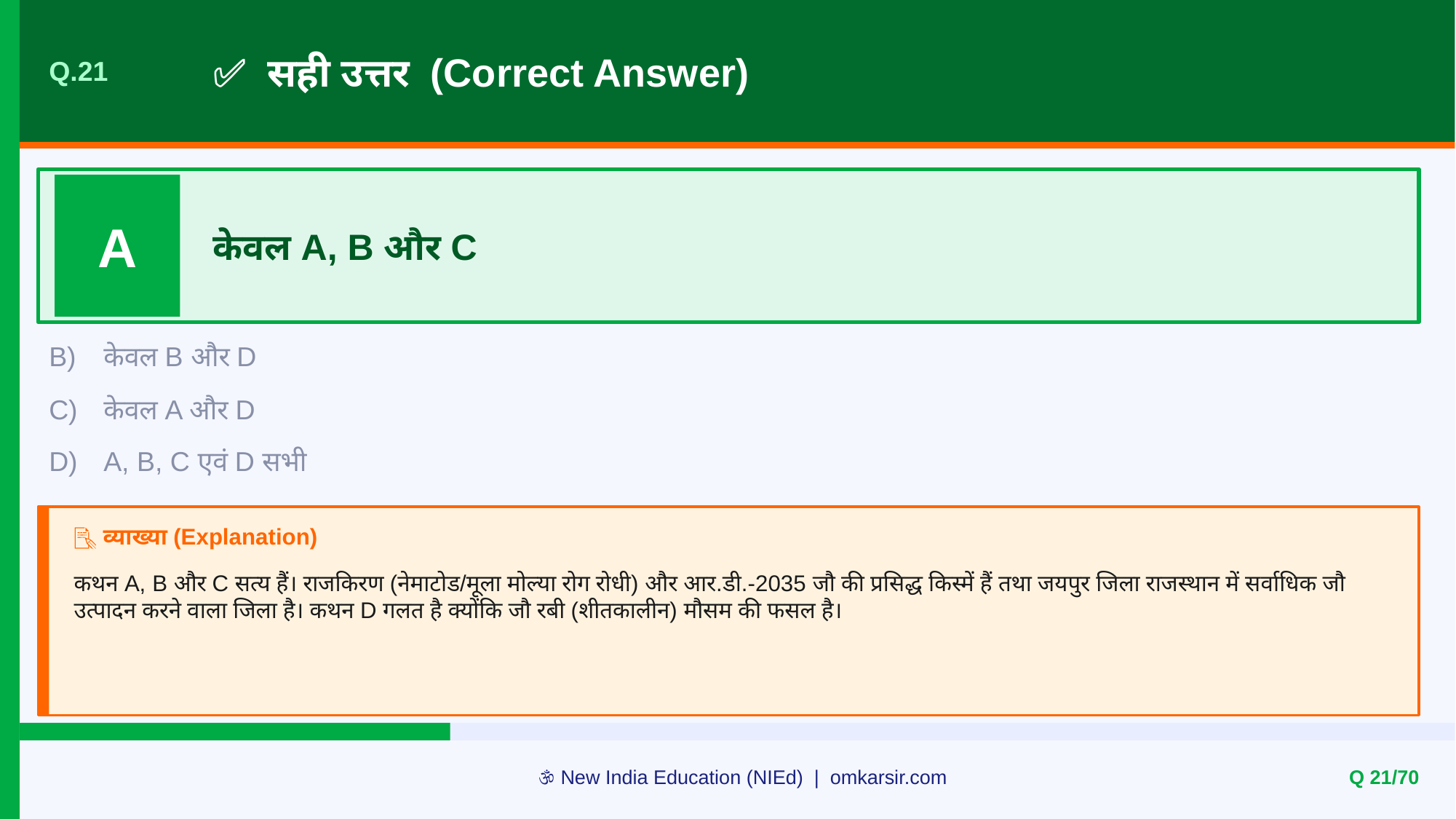

✅  सही उत्तर  (Correct Answer)
Q.21

A
केवल A, B और C
B)
केवल B और D
C)
केवल A और D
D)
A, B, C एवं D सभी

📝 व्याख्या (Explanation)
कथन A, B और C सत्य हैं। राजकिरण (नेमाटोड/मूला मोल्या रोग रोधी) और आर.डी.-2035 जौ की प्रसिद्ध किस्में हैं तथा जयपुर जिला राजस्थान में सर्वाधिक जौ उत्पादन करने वाला जिला है। कथन D गलत है क्योंकि जौ रबी (शीतकालीन) मौसम की फसल है।

🕉️ New India Education (NIEd)  |  omkarsir.com
Q 21/70